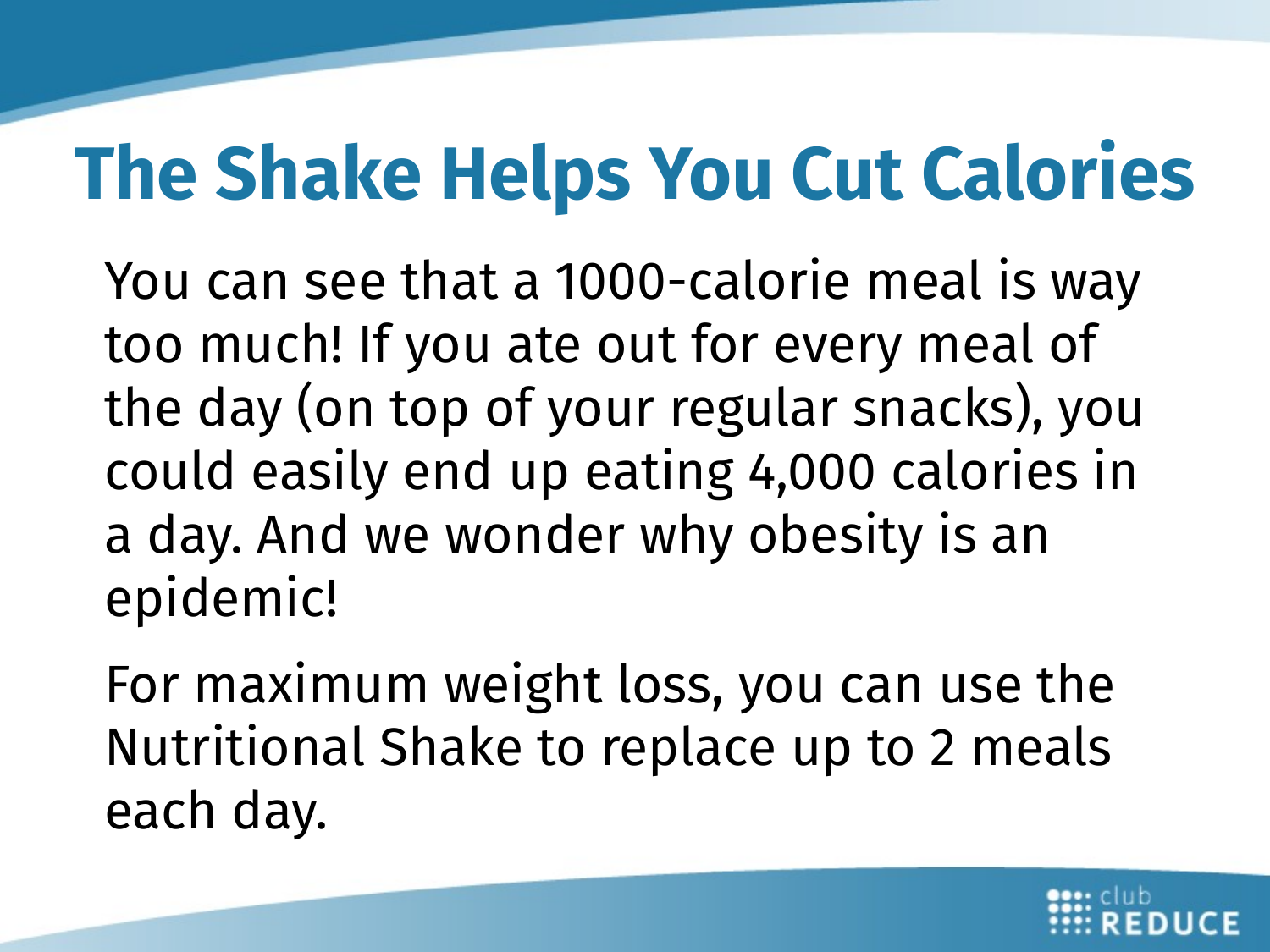

The Shake Helps You Cut Calories
You can see that a 1000-calorie meal is way too much! If you ate out for every meal of the day (on top of your regular snacks), you could easily end up eating 4,000 calories in a day. And we wonder why obesity is an epidemic!

For maximum weight loss, you can use the Nutritional Shake to replace up to 2 meals each day.